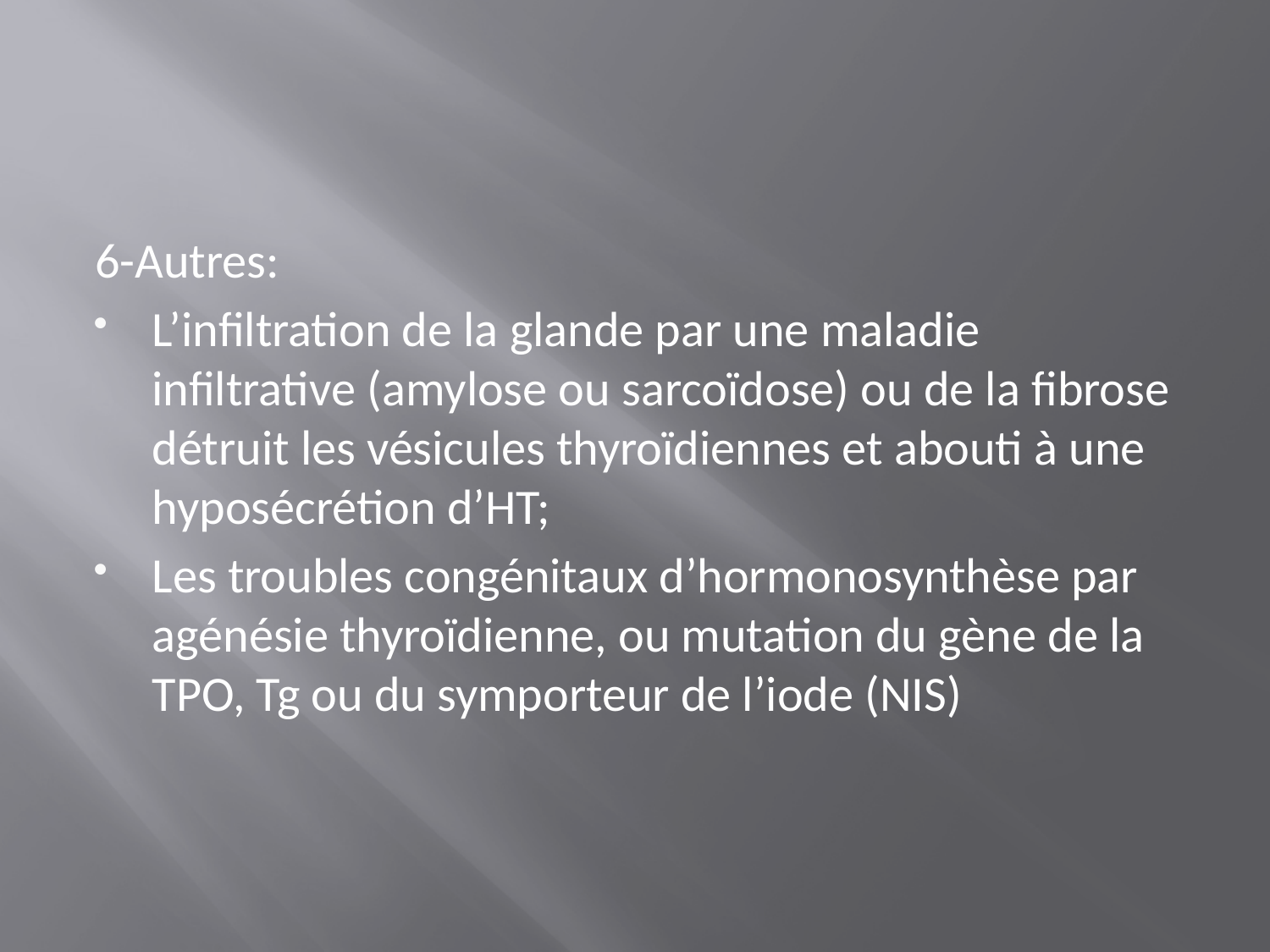

#
6-Autres:
L’infiltration de la glande par une maladie infiltrative (amylose ou sarcoïdose) ou de la fibrose détruit les vésicules thyroïdiennes et abouti à une hyposécrétion d’HT;
Les troubles congénitaux d’hormonosynthèse par agénésie thyroïdienne, ou mutation du gène de la TPO, Tg ou du symporteur de l’iode (NIS)